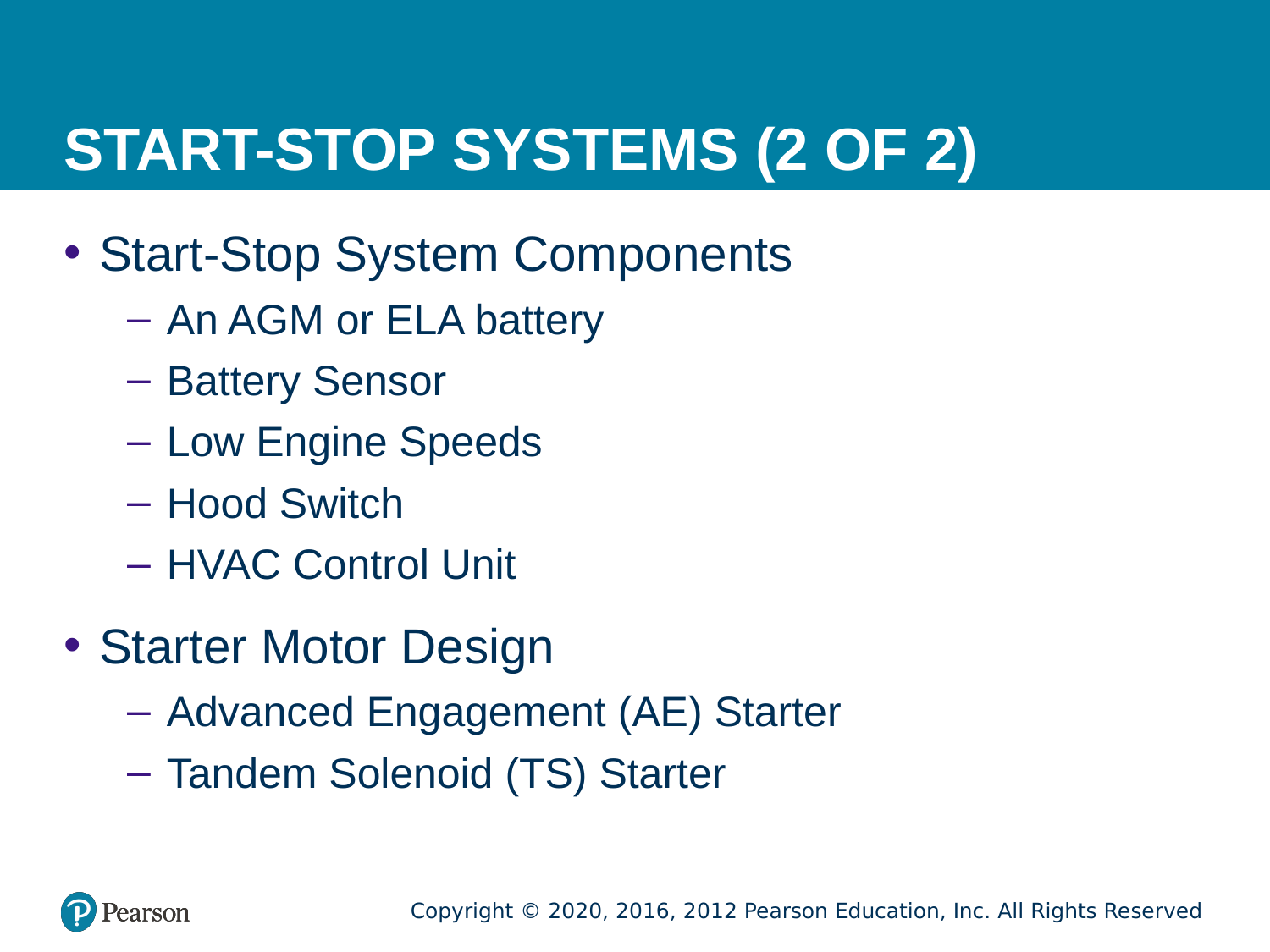

# START-STOP SYSTEMS (2 OF 2)
Start-Stop System Components
An AGM or ELA battery
Battery Sensor
Low Engine Speeds
Hood Switch
HVAC Control Unit
Starter Motor Design
Advanced Engagement (AE) Starter
Tandem Solenoid (TS) Starter